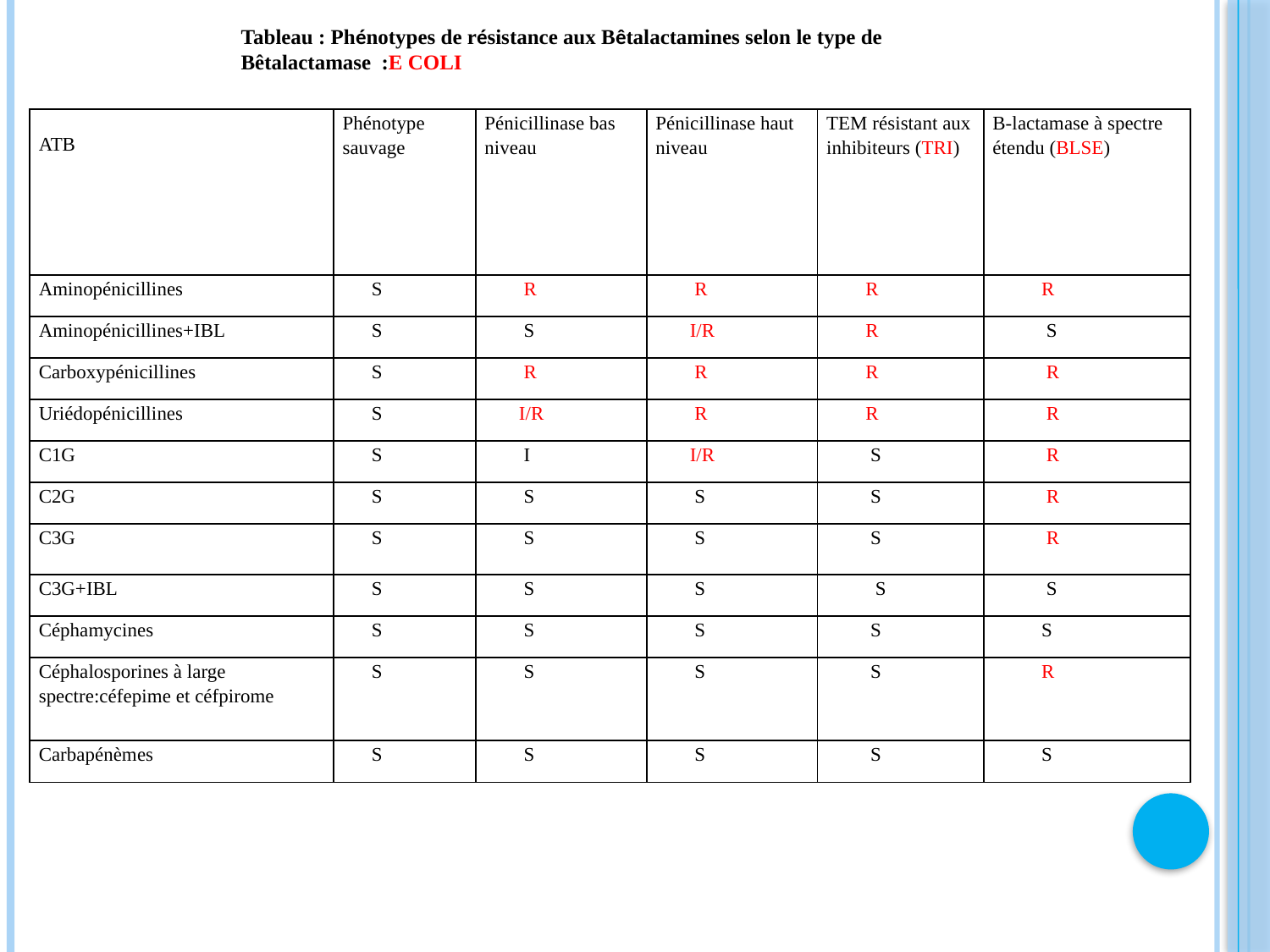

Tableau : Phénotypes de résistance aux Bêtalactamines selon le type de Bêtalactamase  :E COLI

| ATB | Phénotype sauvage | Pénicillinase bas niveau | Pénicillinase haut niveau | TEM résistant aux inhibiteurs (TRI) | B-lactamase à spectre étendu (BLSE) |
| --- | --- | --- | --- | --- | --- |
| Aminopénicillines | S | R | R | R | R |
| Aminopénicillines+IBL | S | S | I/R | R | S |
| Carboxypénicillines | S | R | R | R | R |
| Uriédopénicillines | S | I/R | R | R | R |
| C1G | S | I | I/R | S | R |
| C2G | S | S | S | S | R |
| C3G | S | S | S | S | R |
| C3G+IBL | S | S | S | S | S |
| Céphamycines | S | S | S | S | S |
| Céphalosporines à large spectre:céfepime et céfpirome | S | S | S | S | R |
| Carbapénèmes | S | S | S | S | S |